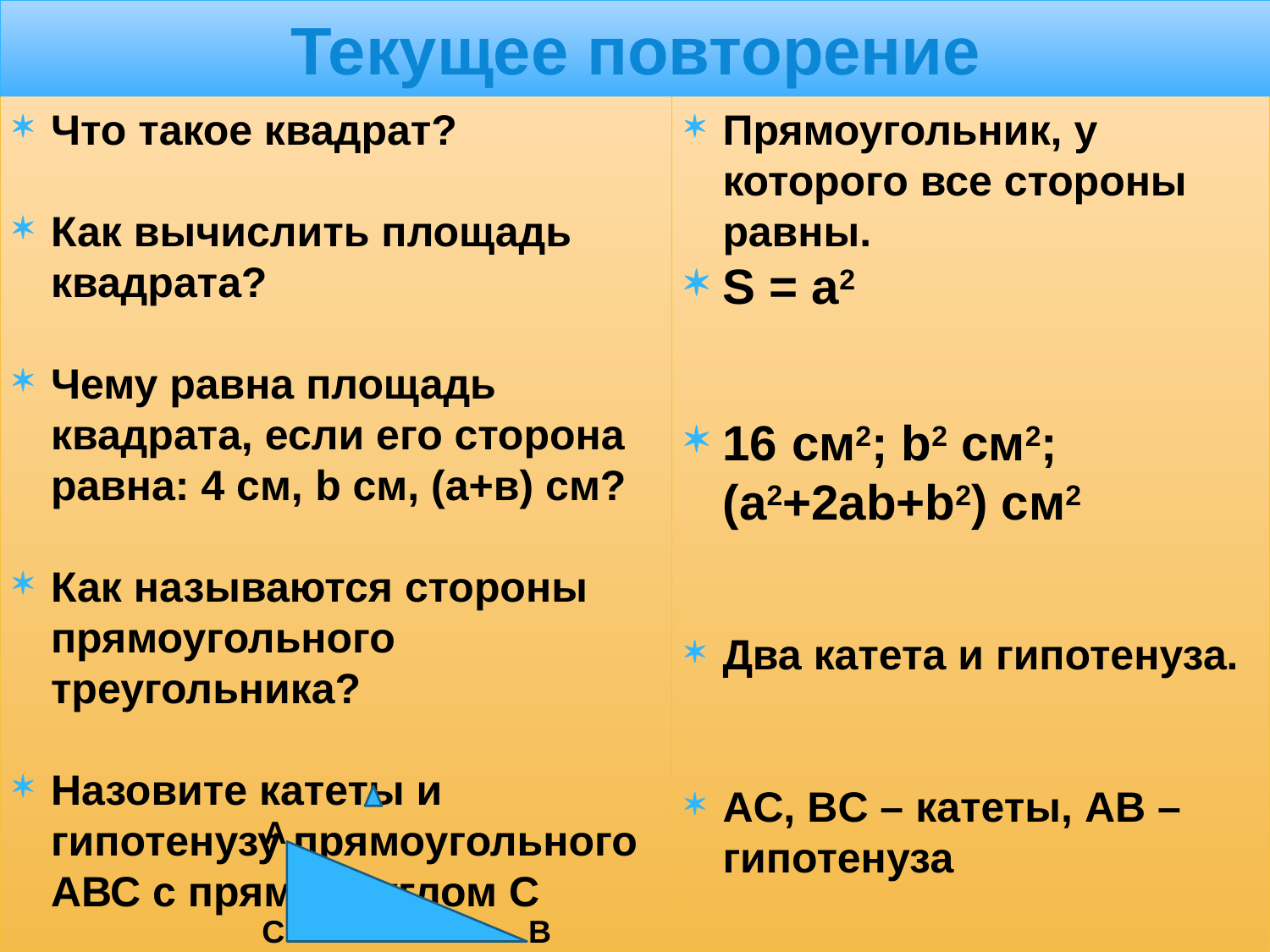

# Текущее повторение
Что такое квадрат?

Как вычислить площадь квадрата?

Чему равна площадь квадрата, если его сторона равна: 4 см, b см, (а+в) см?

Как называются стороны прямоугольного треугольника?

Назовите катеты и гипотенузу прямоугольного   АВС с прямым углом С

Прямоугольник, у которого все стороны равны.
S = a2

16 см2; b2 см2; (a2+2ab+b2) см2

Два катета и гипотенуза.

AC, BC – катеты, AB –гипотенуза

A

C
B